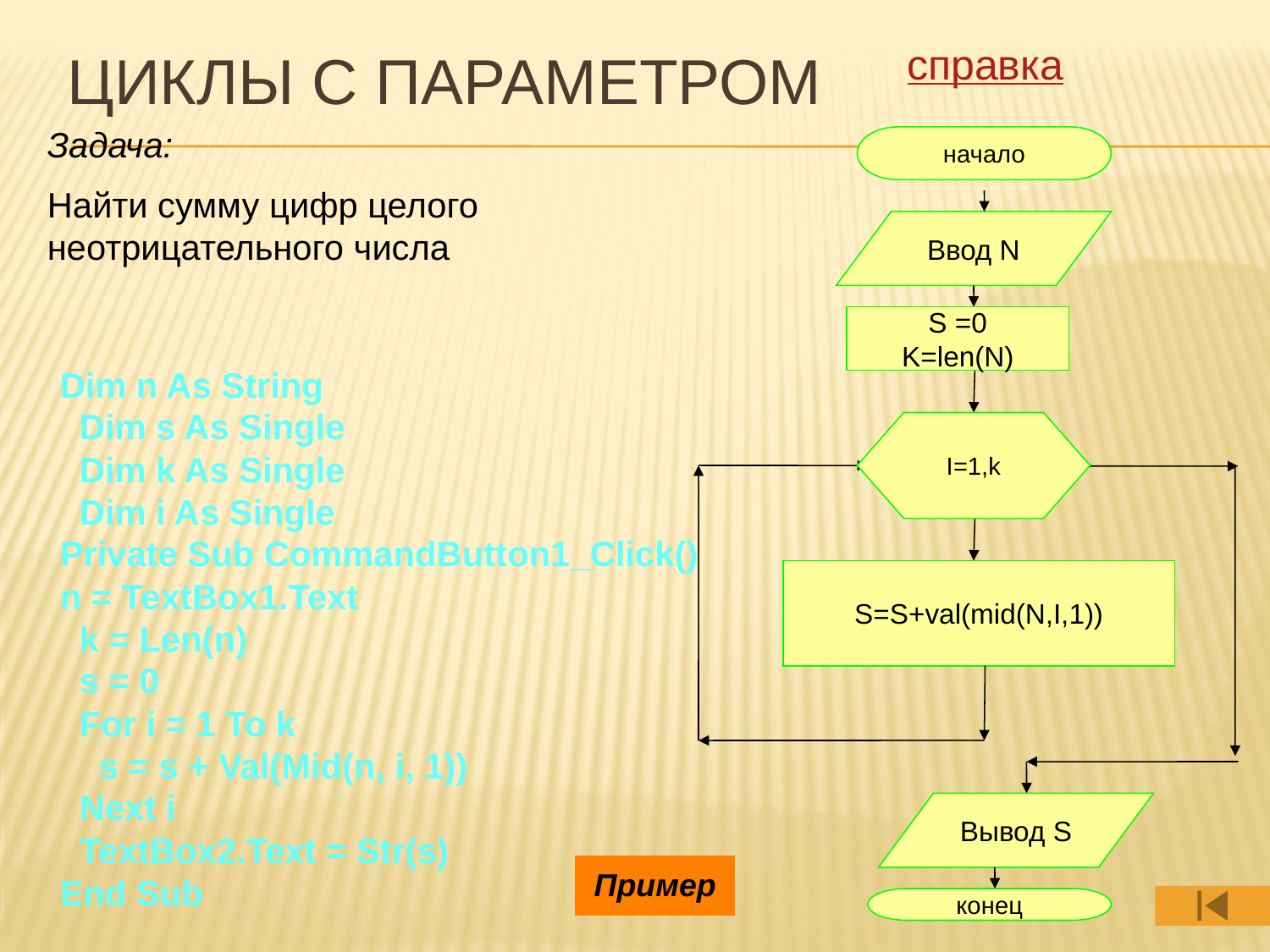

# Циклы с параметром
справка
Задача:
Найти сумму цифр целого неотрицательного числа
начало

Ввод N

S =0
K=len(N)
Dim n As String
  Dim s As Single
  Dim k As Single
  Dim i As Single
Private Sub CommandButton1_Click()
n = TextBox1.Text
  k = Len(n)
  s = 0
  For i = 1 To k
    s = s + Val(Mid(n, i, 1))
  Next i
  TextBox2.Text = Str(s)
End Sub

I=1,k

S=S+val(mid(N,I,1))

Вывод S

конец